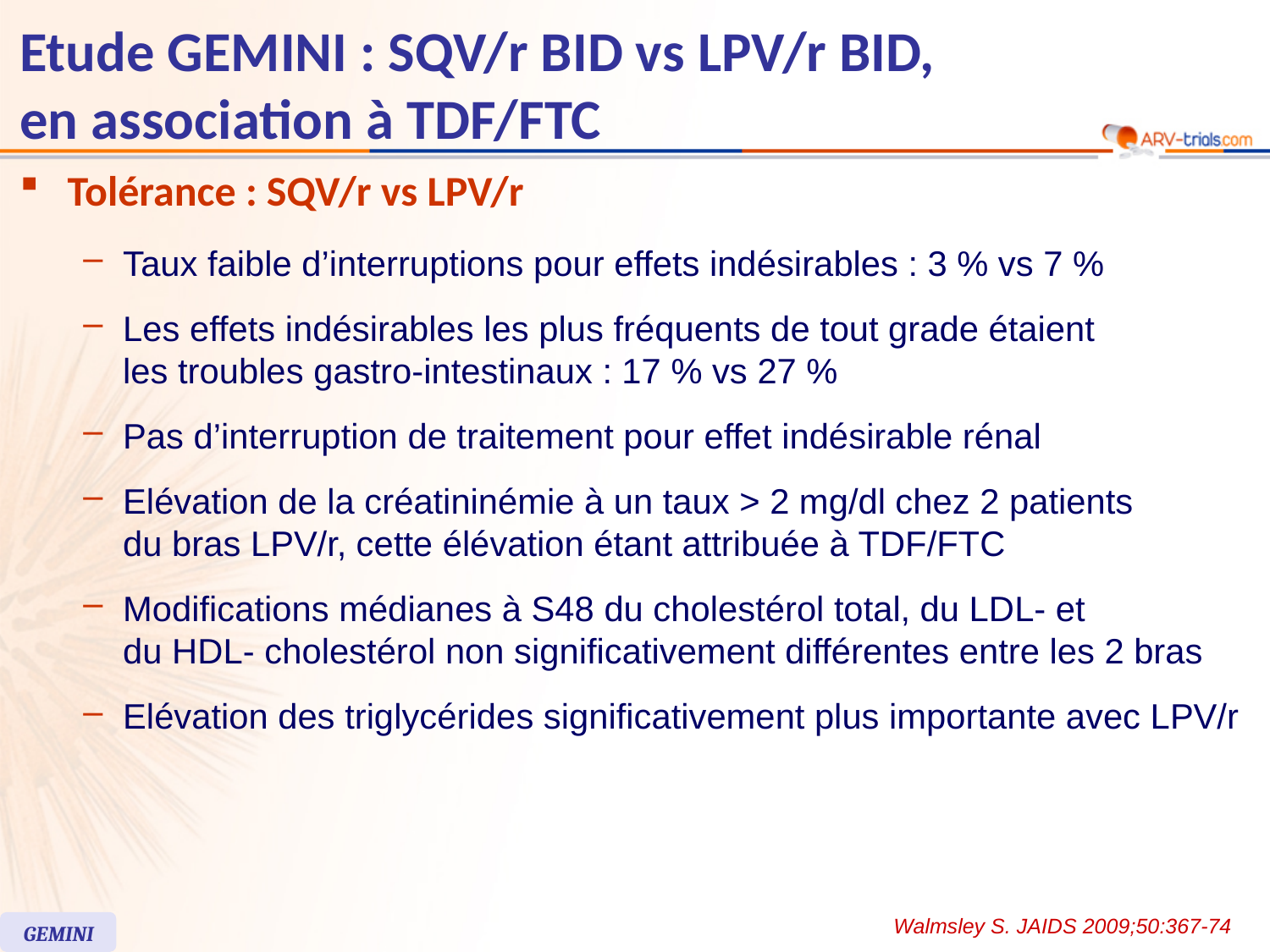

Etude GEMINI : SQV/r BID vs LPV/r BID,
en association à TDF/FTC
Tolérance : SQV/r vs LPV/r
Taux faible d’interruptions pour effets indésirables : 3 % vs 7 %
Les effets indésirables les plus fréquents de tout grade étaient
les troubles gastro-intestinaux : 17 % vs 27 %
Pas d’interruption de traitement pour effet indésirable rénal
Elévation de la créatininémie à un taux > 2 mg/dl chez 2 patients
du bras LPV/r, cette élévation étant attribuée à TDF/FTC
Modifications médianes à S48 du cholestérol total, du LDL- et
du HDL- cholestérol non significativement différentes entre les 2 bras
Elévation des triglycérides significativement plus importante avec LPV/r
Walmsley S. JAIDS 2009;50:367-74

GEMINI